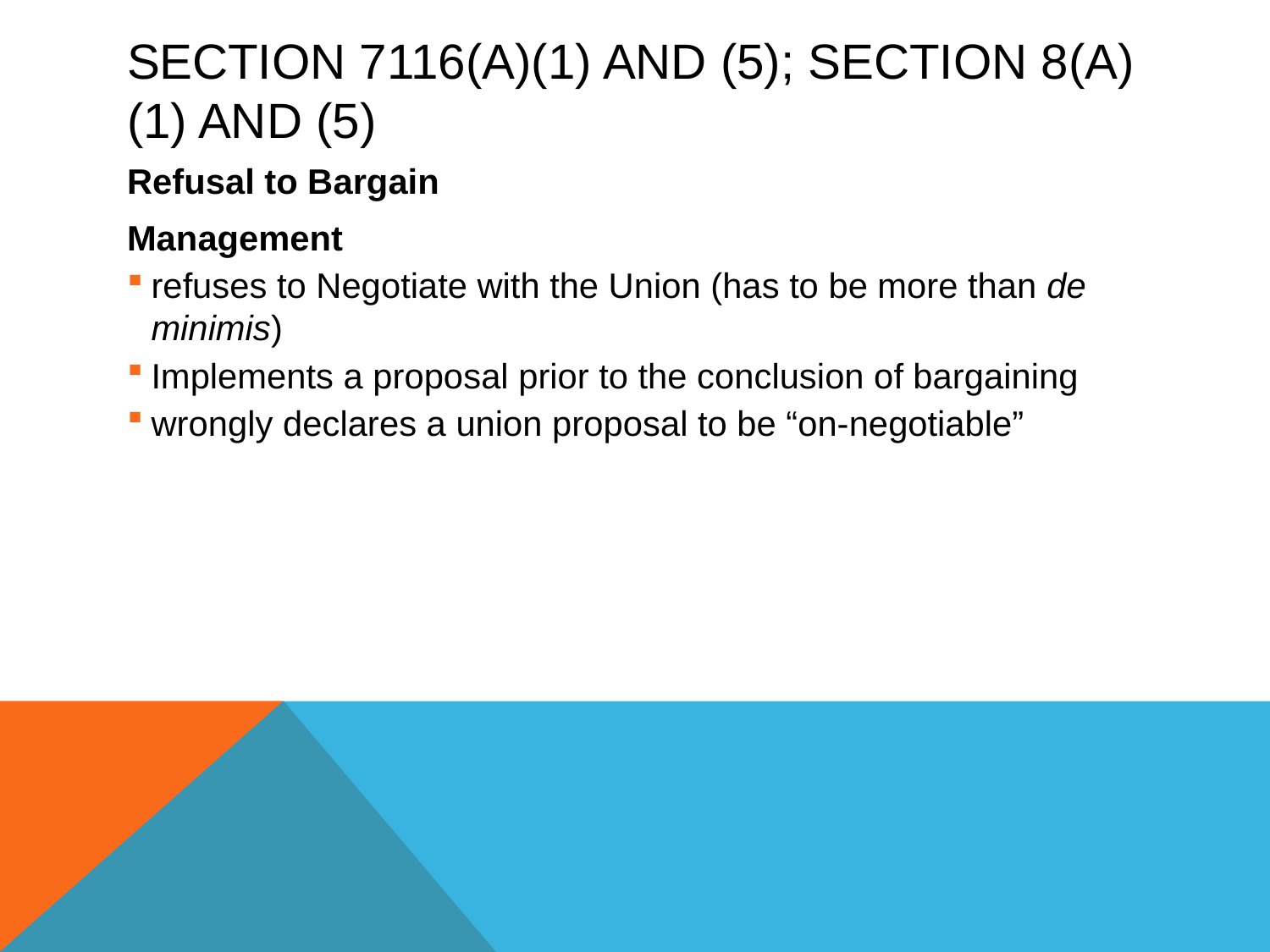

# Section 7116(a)(1) and (5); Section 8(a)(1) and (5)
Refusal to Bargain
Management
refuses to Negotiate with the Union (has to be more than de minimis)
Implements a proposal prior to the conclusion of bargaining
wrongly declares a union proposal to be “on-negotiable”